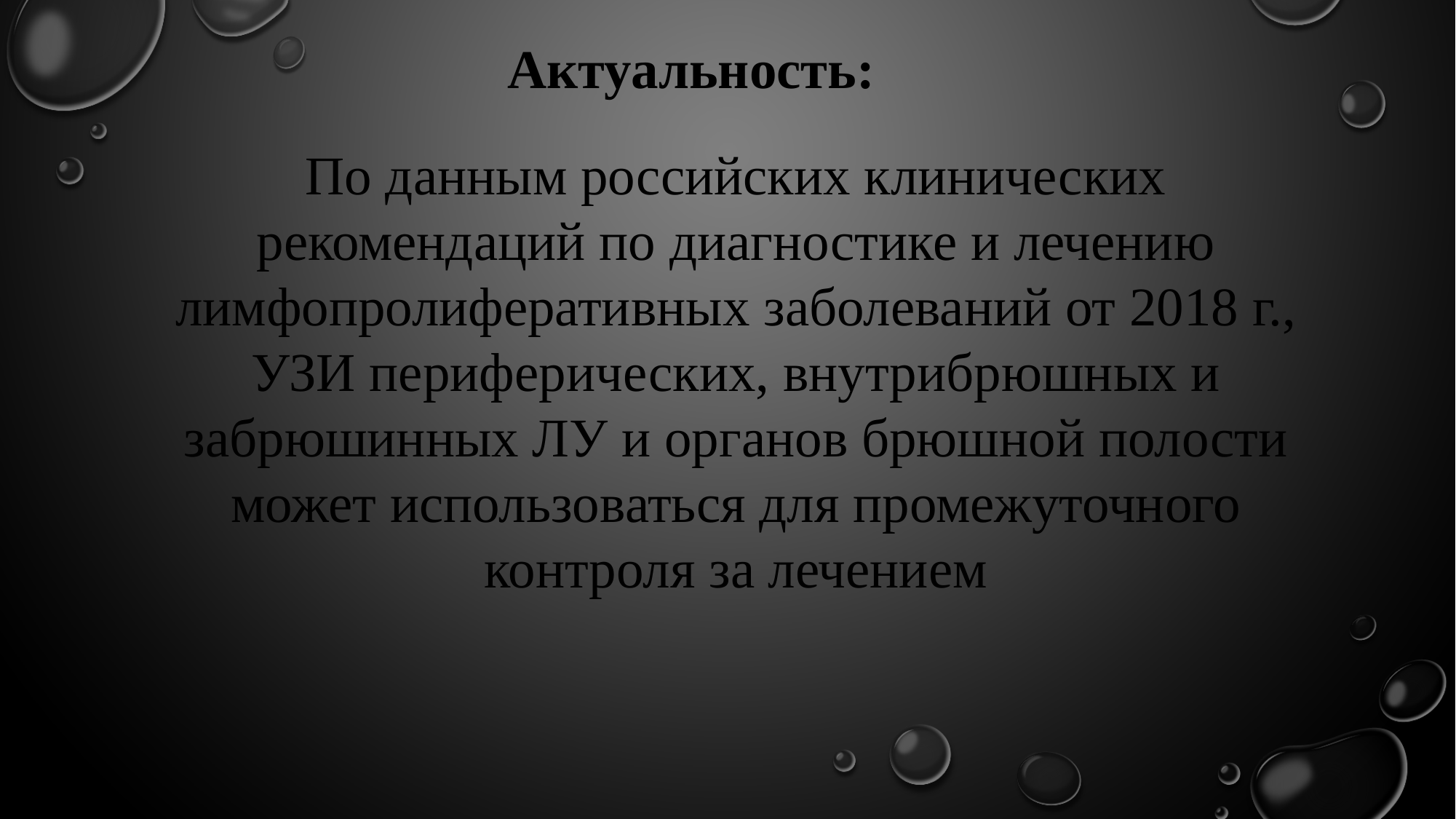

Актуальность:
По данным российских клинических рекомендаций по диагностике и лечению лимфопролиферативных заболеваний от 2018 г., УЗИ периферических, внутрибрюшных и забрюшинных ЛУ и органов брюшной полости может использоваться для промежуточного контроля за лечением